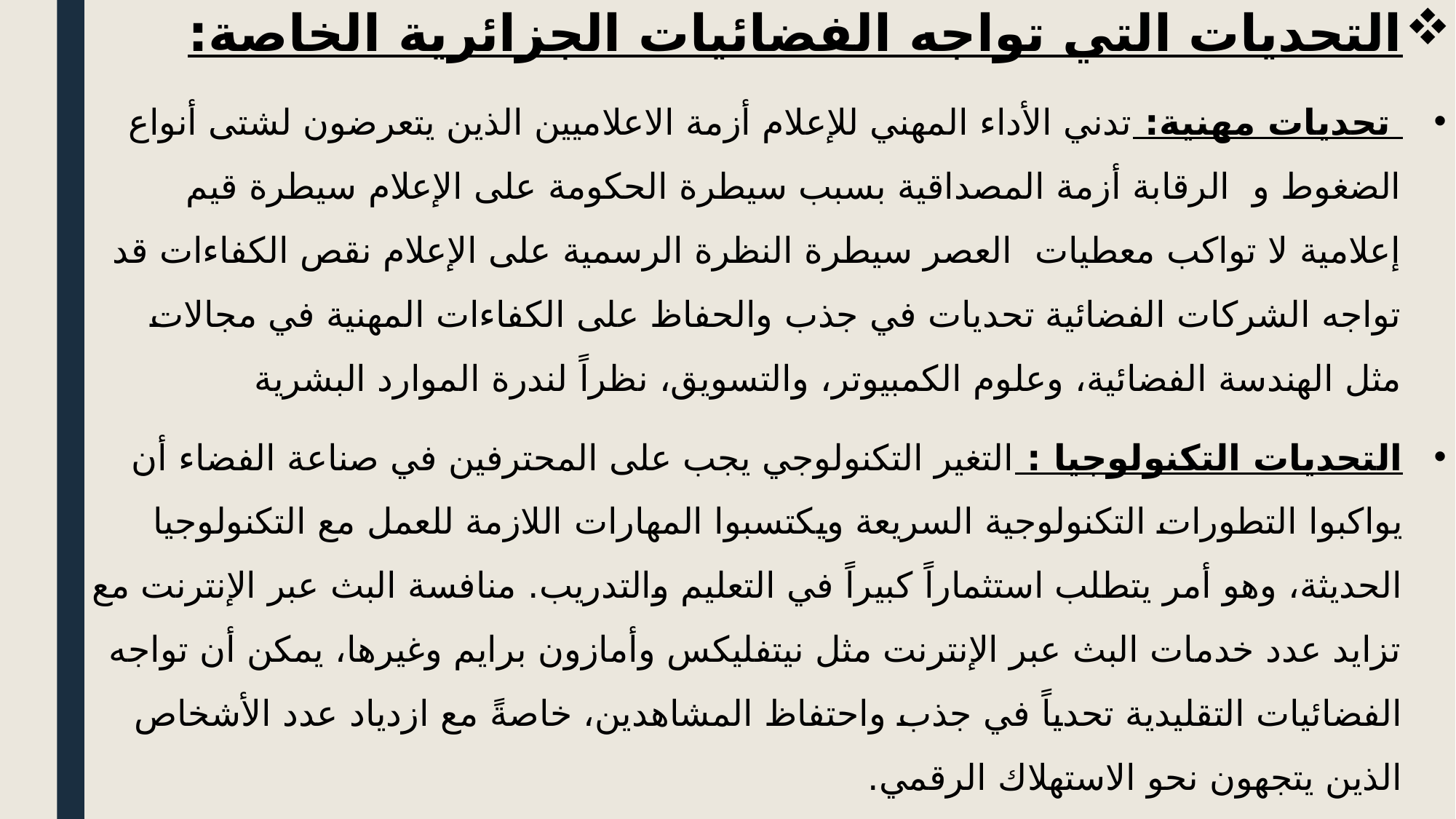

التحديات التي تواجه الفضائيات الجزائرية الخاصة:
 تحديات مهنية: تدني الأداء المهني للإعلام أزمة الاعلاميين الذين يتعرضون لشتى أنواع الضغوط و  الرقابة أزمة المصداقية بسبب سيطرة الحكومة على الإعلام سيطرة قيم إعلامية لا تواكب معطيات  العصر سيطرة النظرة الرسمية على الإعلام نقص الكفاءات قد تواجه الشركات الفضائية تحديات في جذب والحفاظ على الكفاءات المهنية في مجالات مثل الهندسة الفضائية، وعلوم الكمبيوتر، والتسويق، نظراً لندرة الموارد البشرية
التحديات التكنولوجيا : التغير التكنولوجي يجب على المحترفين في صناعة الفضاء أن يواكبوا التطورات التكنولوجية السريعة ويكتسبوا المهارات اللازمة للعمل مع التكنولوجيا الحديثة، وهو أمر يتطلب استثماراً كبيراً في التعليم والتدريب. منافسة البث عبر الإنترنت مع تزايد عدد خدمات البث عبر الإنترنت مثل نيتفليكس وأمازون برايم وغيرها، يمكن أن تواجه الفضائيات التقليدية تحدياً في جذب واحتفاظ المشاهدين، خاصةً مع ازدياد عدد الأشخاص الذين يتجهون نحو الاستهلاك الرقمي.